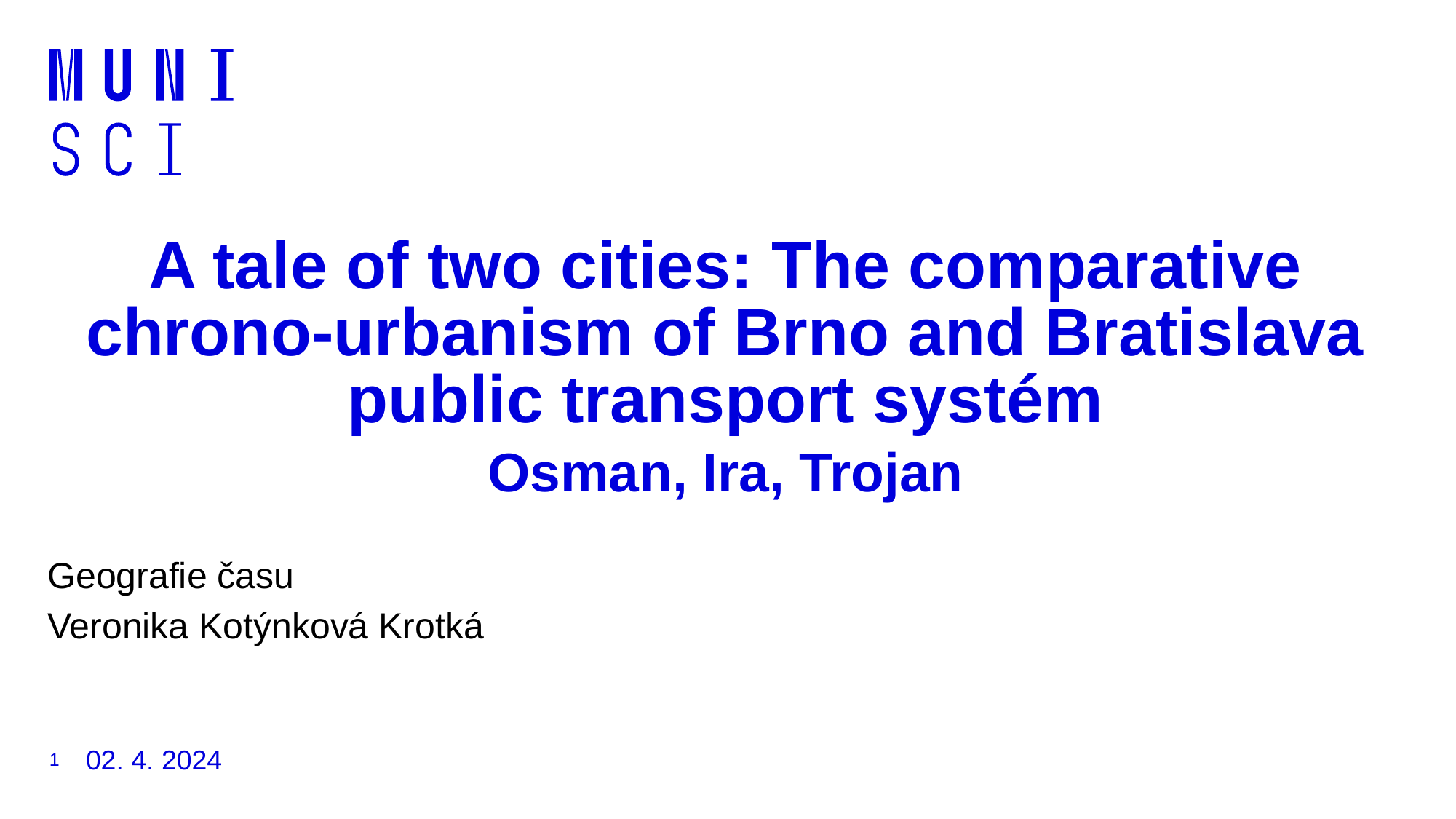

# A tale of two cities: The comparative chrono-urbanism of Brno and Bratislava public transport systém Osman, Ira, Trojan
Geografie času
Veronika Kotýnková Krotká
1
02. 4. 2024